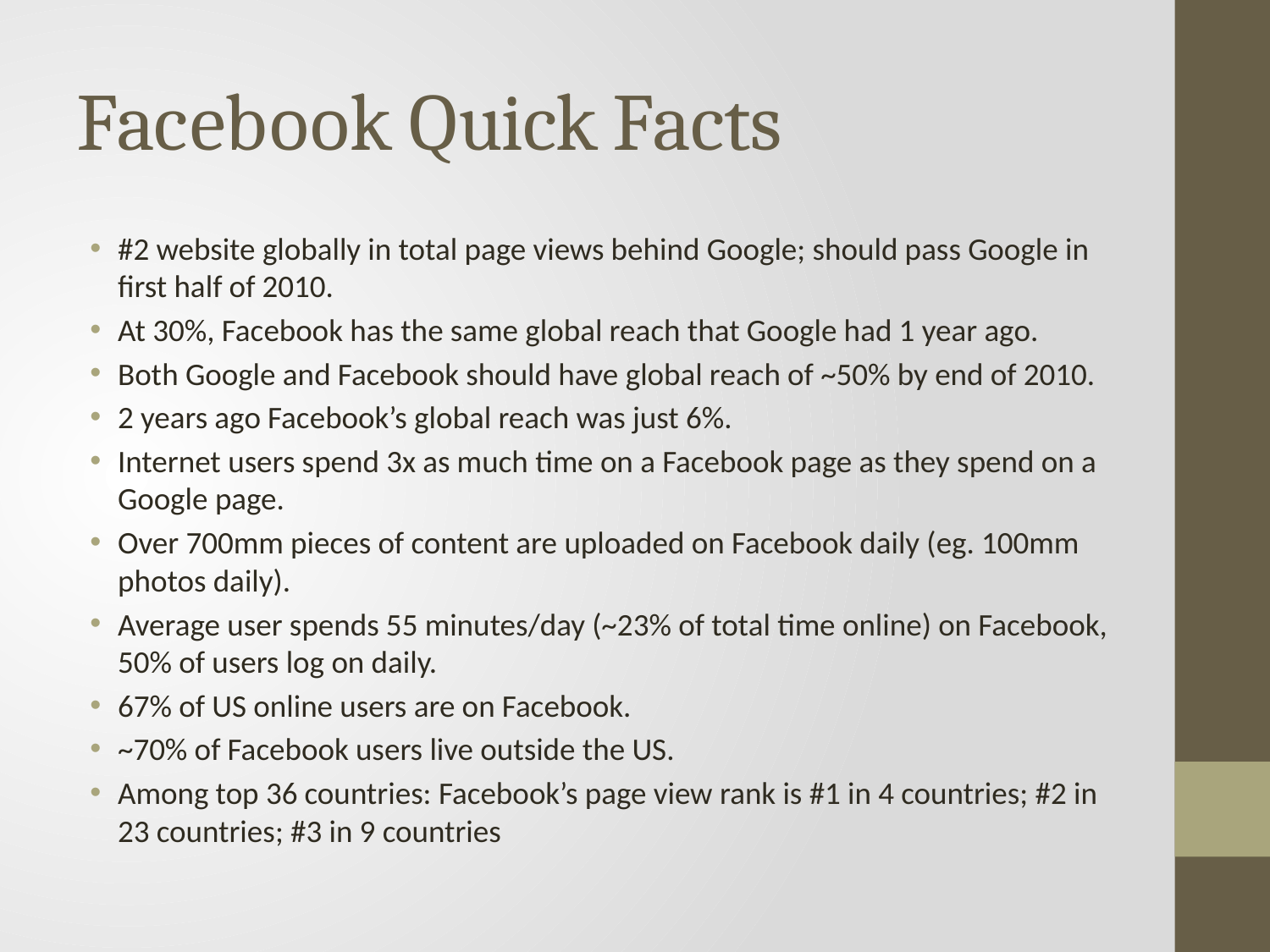

# Facebook Quick Facts
#2 website globally in total page views behind Google; should pass Google in first half of 2010.
At 30%, Facebook has the same global reach that Google had 1 year ago.
Both Google and Facebook should have global reach of ~50% by end of 2010.
2 years ago Facebook’s global reach was just 6%.
Internet users spend 3x as much time on a Facebook page as they spend on a Google page.
Over 700mm pieces of content are uploaded on Facebook daily (eg. 100mm photos daily).
Average user spends 55 minutes/day (~23% of total time online) on Facebook, 50% of users log on daily.
67% of US online users are on Facebook.
~70% of Facebook users live outside the US.
Among top 36 countries: Facebook’s page view rank is #1 in 4 countries; #2 in 23 countries; #3 in 9 countries